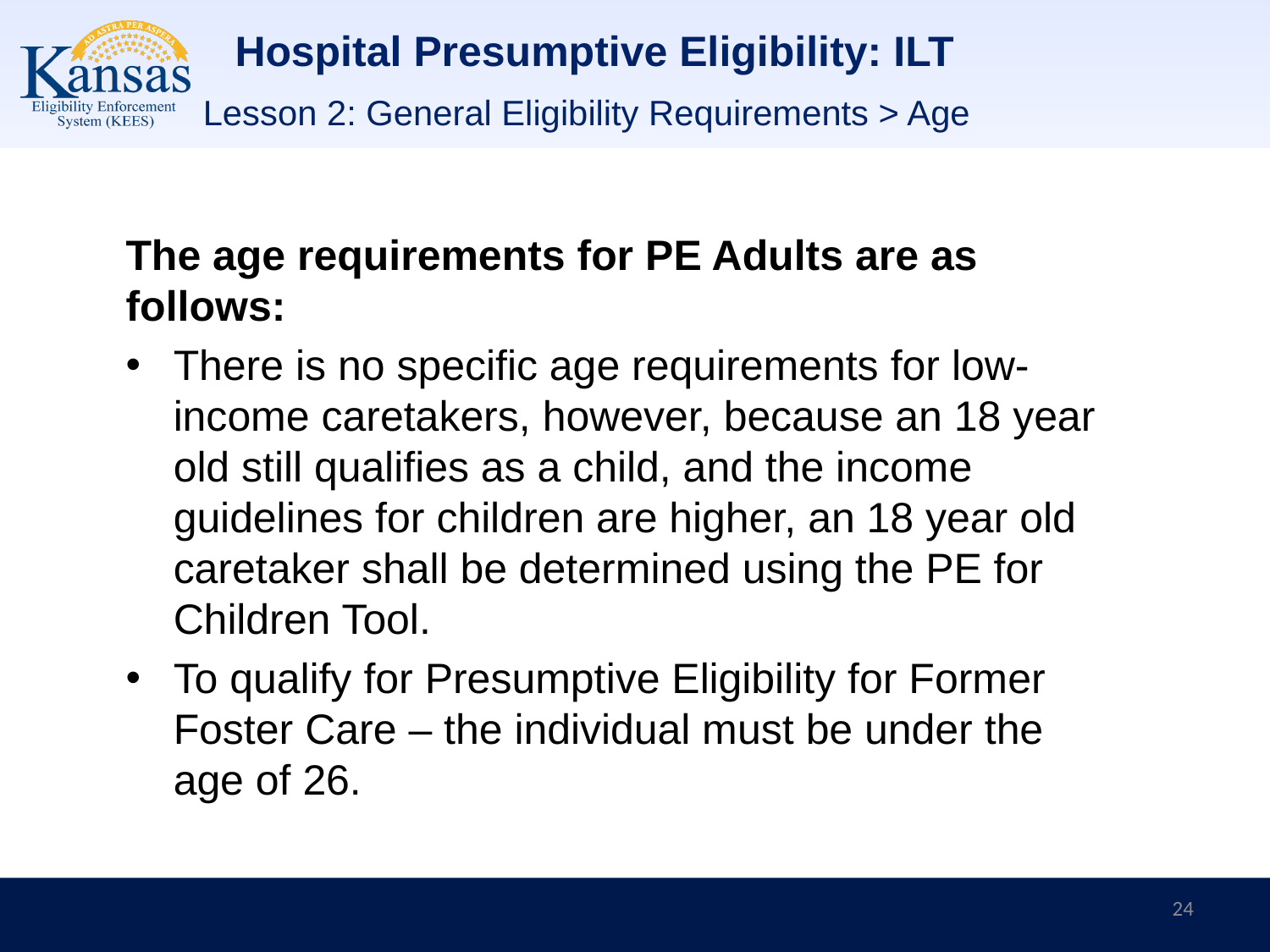

# Hospital Presumptive Eligibility: ILT
Lesson 2: General Eligibility Requirements > Age
The age requirements for PE Adults are as follows:
There is no specific age requirements for low-income caretakers, however, because an 18 year old still qualifies as a child, and the income guidelines for children are higher, an 18 year old caretaker shall be determined using the PE for Children Tool.
To qualify for Presumptive Eligibility for Former Foster Care – the individual must be under the age of 26.

24